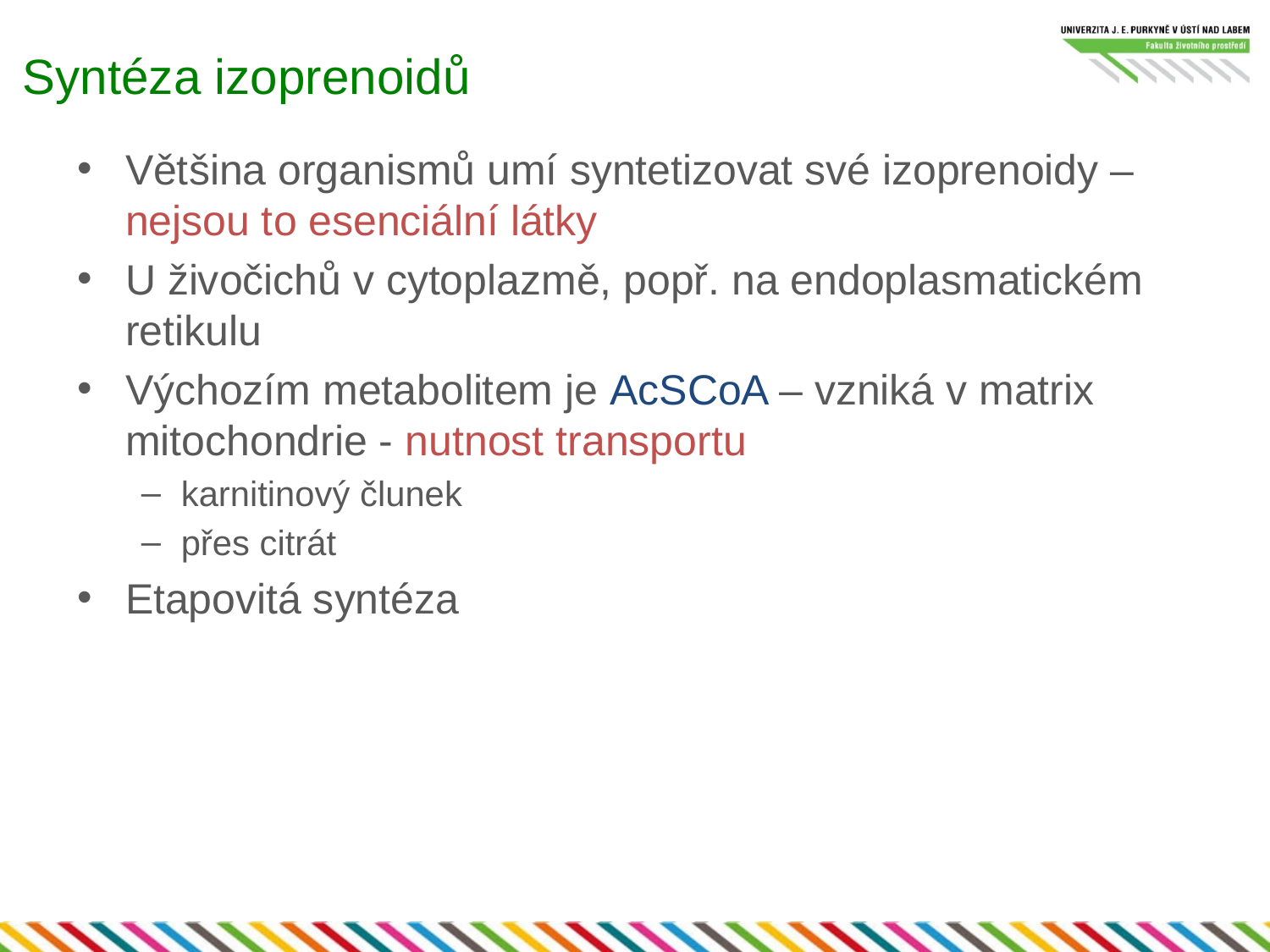

# Syntéza izoprenoidů
Většina organismů umí syntetizovat své izoprenoidy – nejsou to esenciální látky
U živočichů v cytoplazmě, popř. na endoplasmatickém retikulu
Výchozím metabolitem je AcSCoA – vzniká v matrix mitochondrie - nutnost transportu
karnitinový člunek
přes citrát
Etapovitá syntéza